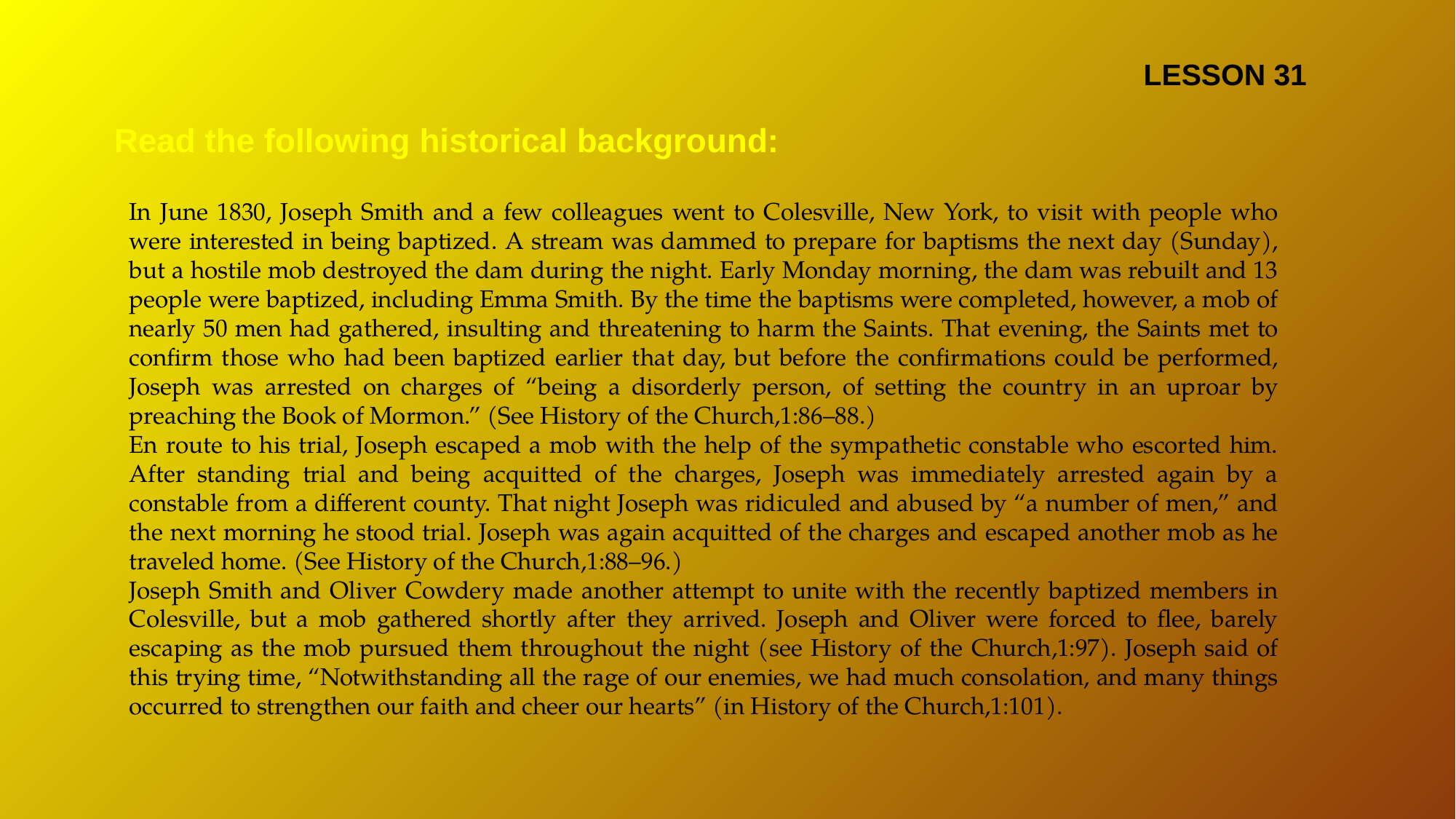

LESSON 31
Read the following historical background:
In June 1830, Joseph Smith and a few colleagues went to Colesville, New York, to visit with people who were interested in being baptized. A stream was dammed to prepare for baptisms the next day (Sunday), but a hostile mob destroyed the dam during the night. Early Monday morning, the dam was rebuilt and 13 people were baptized, including Emma Smith. By the time the baptisms were completed, however, a mob of nearly 50 men had gathered, insulting and threatening to harm the Saints. That evening, the Saints met to confirm those who had been baptized earlier that day, but before the confirmations could be performed, Joseph was arrested on charges of “being a disorderly person, of setting the country in an uproar by preaching the Book of Mormon.” (See History of the Church,1:86–88.)
En route to his trial, Joseph escaped a mob with the help of the sympathetic constable who escorted him. After standing trial and being acquitted of the charges, Joseph was immediately arrested again by a constable from a different county. That night Joseph was ridiculed and abused by “a number of men,” and the next morning he stood trial. Joseph was again acquitted of the charges and escaped another mob as he traveled home. (See History of the Church,1:88–96.)
Joseph Smith and Oliver Cowdery made another attempt to unite with the recently baptized members in Colesville, but a mob gathered shortly after they arrived. Joseph and Oliver were forced to flee, barely escaping as the mob pursued them throughout the night (see History of the Church,1:97). Joseph said of this trying time, “Notwithstanding all the rage of our enemies, we had much consolation, and many things occurred to strengthen our faith and cheer our hearts” (in History of the Church,1:101).